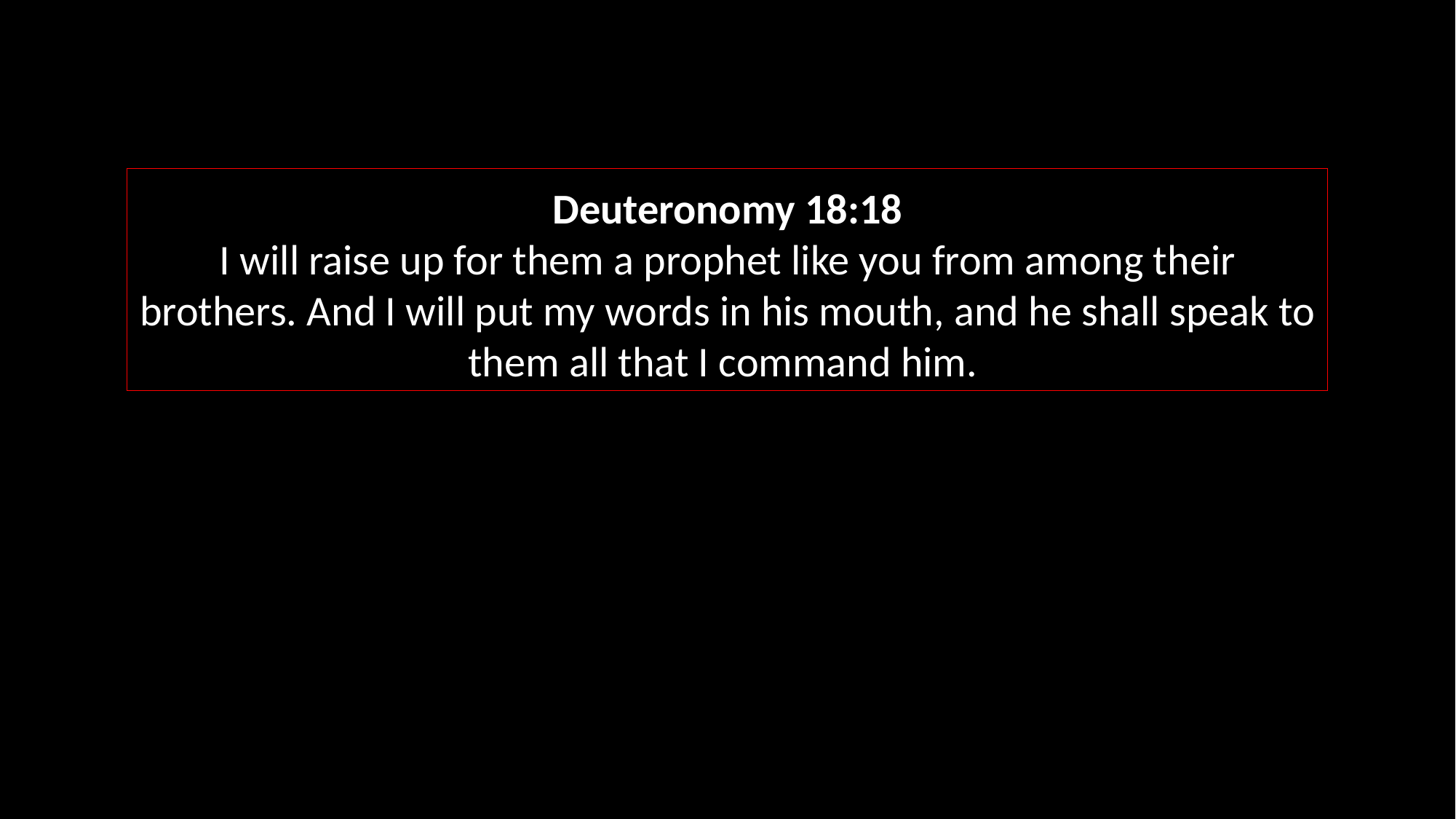

Deuteronomy 18:18
I will raise up for them a prophet like you from among their brothers. And I will put my words in his mouth, and he shall speak to them all that I command him.